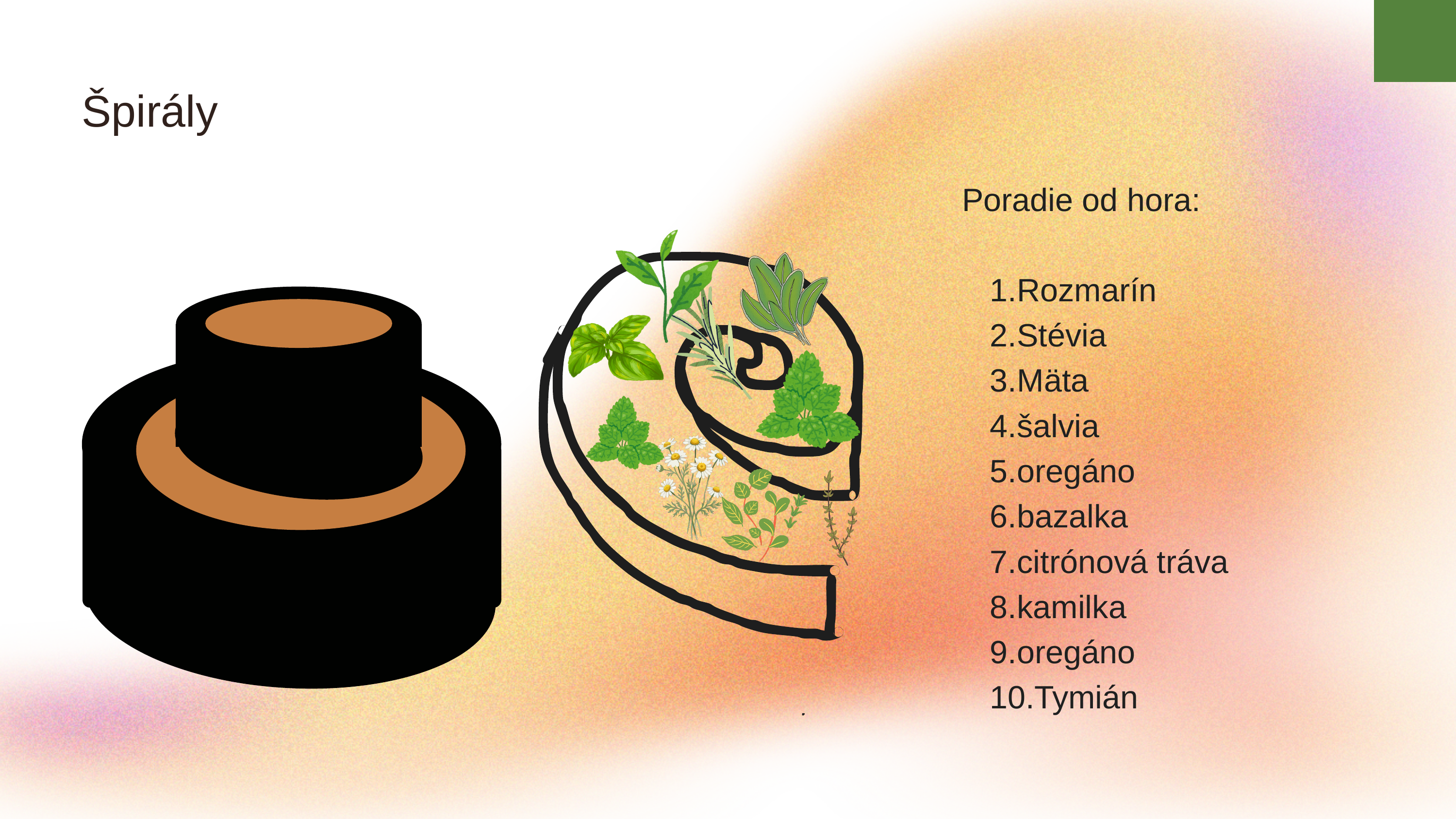

Špirály
Poradie od hora:

Rozmarín
Stévia
Mäta
šalvia
oregáno
bazalka
citrónová tráva
kamilka
oregáno
Tymián